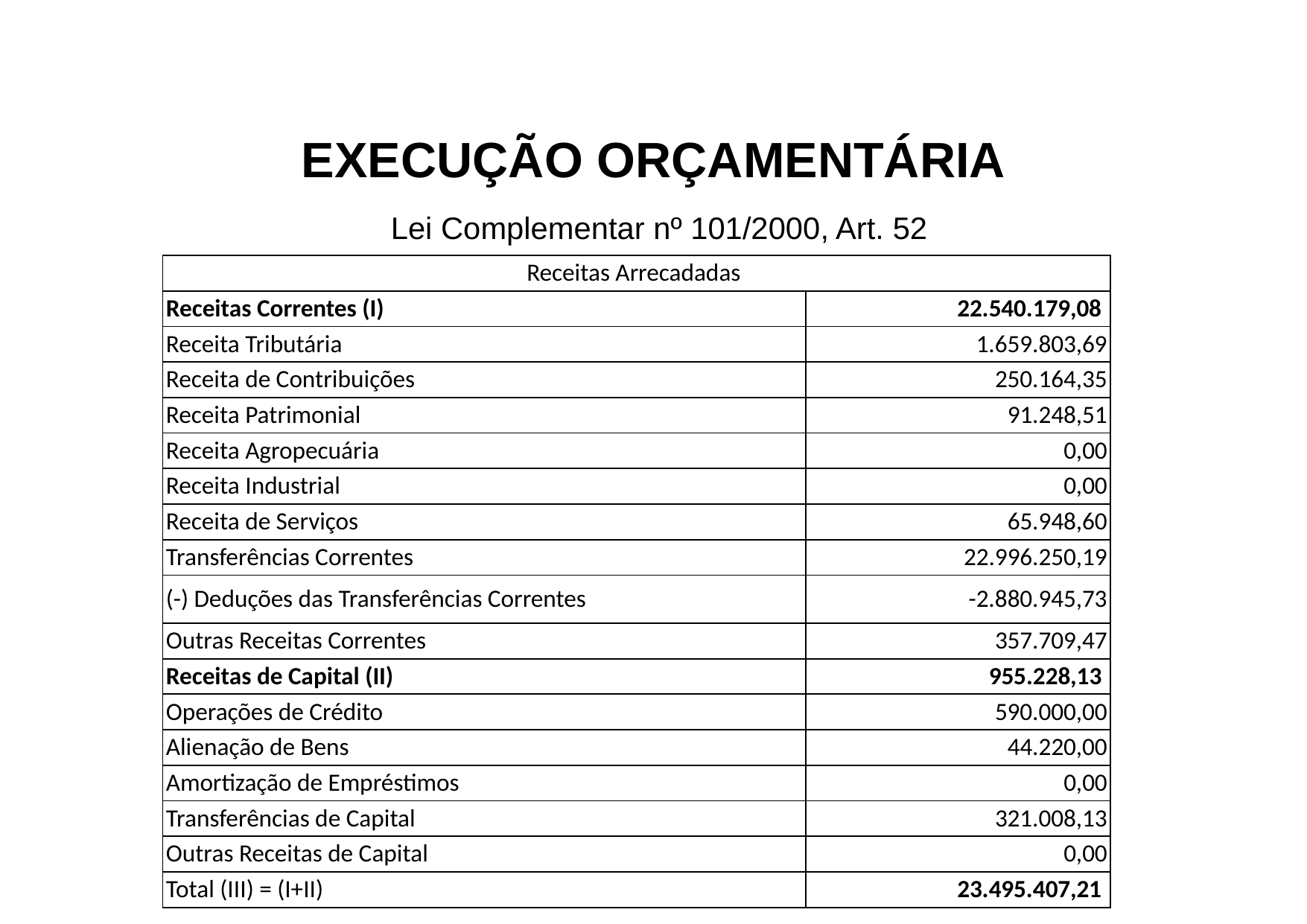

# EXECUÇÃO ORÇAMENTÁRIA
Lei Complementar nº 101/2000, Art. 52
| Receitas Arrecadadas |  |
| --- | --- |
| Receitas Correntes (I) | 22.540.179,08 |
| Receita Tributária | 1.659.803,69 |
| Receita de Contribuições | 250.164,35 |
| Receita Patrimonial | 91.248,51 |
| Receita Agropecuária | 0,00 |
| Receita Industrial | 0,00 |
| Receita de Serviços | 65.948,60 |
| Transferências Correntes | 22.996.250,19 |
| (-) Deduções das Transferências Correntes | -2.880.945,73 |
| Outras Receitas Correntes | 357.709,47 |
| Receitas de Capital (II) | 955.228,13 |
| Operações de Crédito | 590.000,00 |
| Alienação de Bens | 44.220,00 |
| Amortização de Empréstimos | 0,00 |
| Transferências de Capital | 321.008,13 |
| Outras Receitas de Capital | 0,00 |
| Total (III) = (I+II) | 23.495.407,21 |